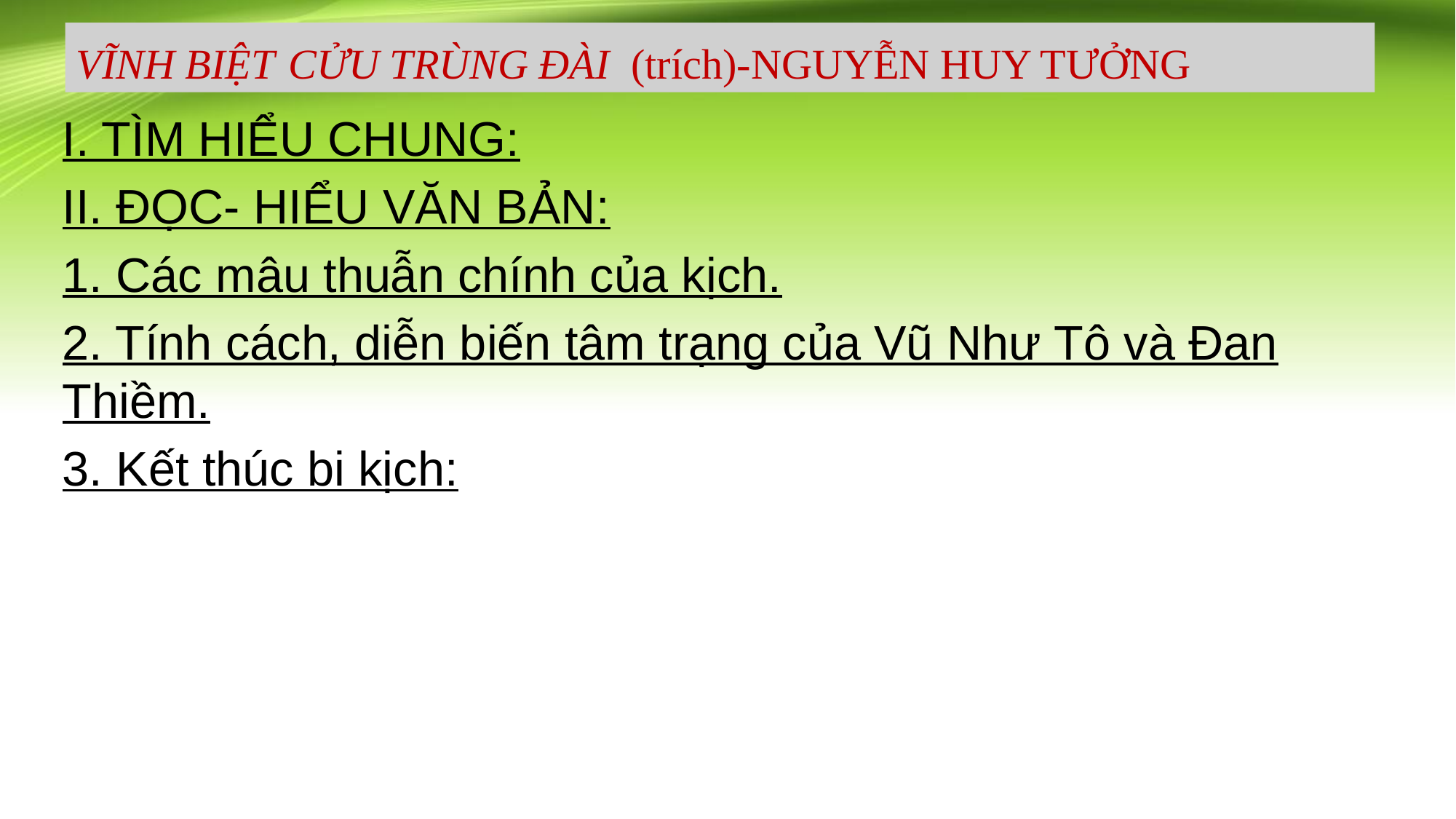

VĨNH BIỆT CỬU TRÙNG ĐÀI  (trích)-NGUYỄN HUY TƯỞNG
#
I. TÌM HIỂU CHUNG:
II. ĐỌC- HIỂU VĂN BẢN:
1. Các mâu thuẫn chính của kịch.
2. Tính cách, diễn biến tâm trạng của Vũ Như Tô và Đan Thiềm.
3. Kết thúc bi kịch: